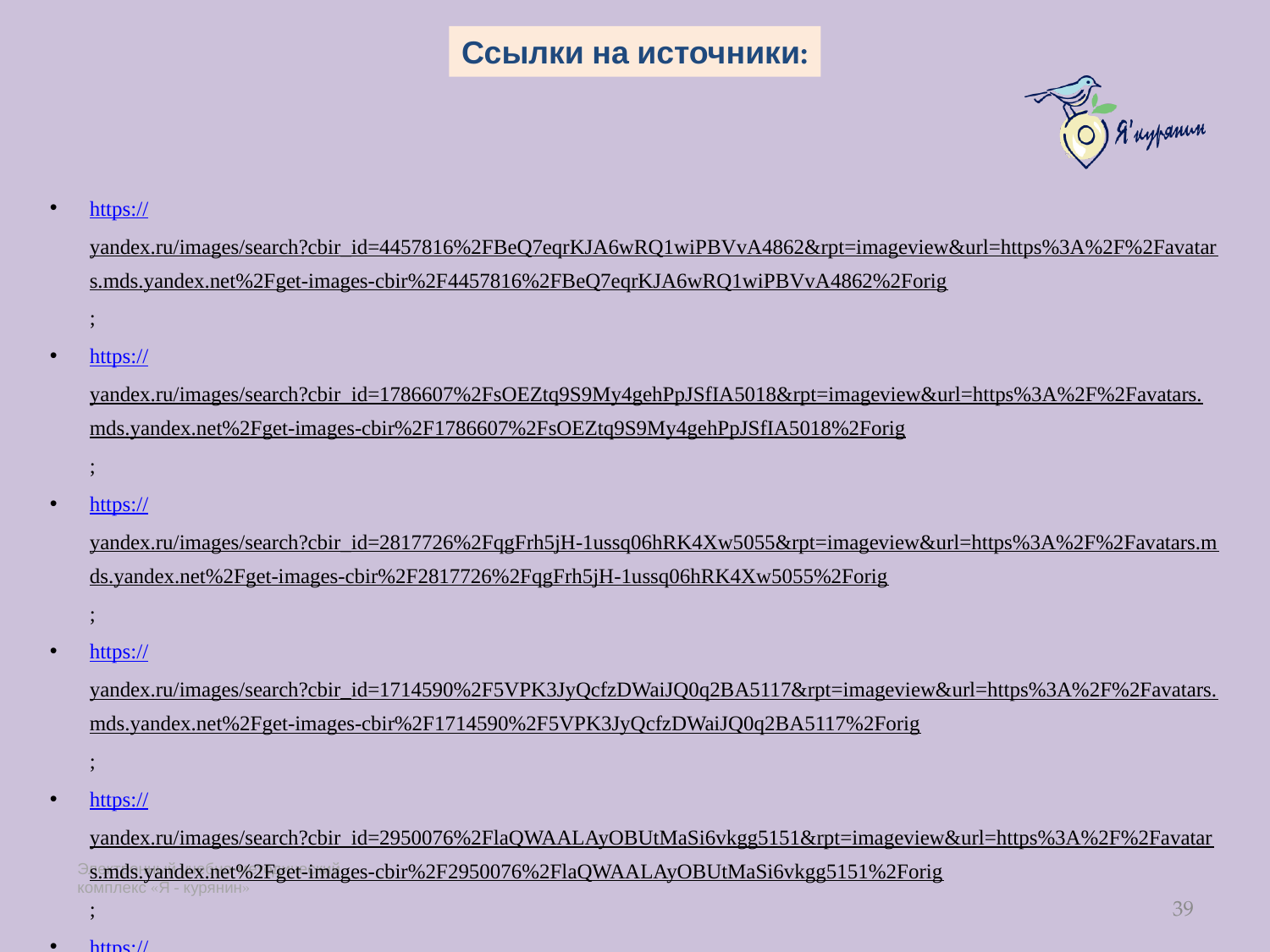

Ссылки на источники:
https://yandex.ru/images/search?cbir_id=4457816%2FBeQ7eqrKJA6wRQ1wiPBVvA4862&rpt=imageview&url=https%3A%2F%2Favatars.mds.yandex.net%2Fget-images-cbir%2F4457816%2FBeQ7eqrKJA6wRQ1wiPBVvA4862%2Forig;
https://yandex.ru/images/search?cbir_id=1786607%2FsOEZtq9S9My4gehPpJSfIA5018&rpt=imageview&url=https%3A%2F%2Favatars.mds.yandex.net%2Fget-images-cbir%2F1786607%2FsOEZtq9S9My4gehPpJSfIA5018%2Forig;
https://yandex.ru/images/search?cbir_id=2817726%2FqgFrh5jH-1ussq06hRK4Xw5055&rpt=imageview&url=https%3A%2F%2Favatars.mds.yandex.net%2Fget-images-cbir%2F2817726%2FqgFrh5jH-1ussq06hRK4Xw5055%2Forig;
https://yandex.ru/images/search?cbir_id=1714590%2F5VPK3JyQcfzDWaiJQ0q2BA5117&rpt=imageview&url=https%3A%2F%2Favatars.mds.yandex.net%2Fget-images-cbir%2F1714590%2F5VPK3JyQcfzDWaiJQ0q2BA5117%2Forig;
https://yandex.ru/images/search?cbir_id=2950076%2FlaQWAALAyOBUtMaSi6vkgg5151&rpt=imageview&url=https%3A%2F%2Favatars.mds.yandex.net%2Fget-images-cbir%2F2950076%2FlaQWAALAyOBUtMaSi6vkgg5151%2Forig;
https://yandex.ru/images/search?cbir_id=9369950%2FIKOqy5LELq8z6FMoJsLA0w5202&rpt=imageview&url=https%3A%2F%2Favatars.mds.yandex.net%2Fget-images-cbir%2F9369950%2FIKOqy5LELq8z6FMoJsLA0w5202%2Forig;
https://yandex.ru/images/search?cbir_id=1974051%2FbwD8DWvDYLkPAHd98vePCw5237&rpt=imageview&url=https%3A%2F%2Favatars.mds.yandex.net%2Fget-images-cbir%2F1974051%2FbwD8DWvDYLkPAHd98vePCw5237%2Forig;
https://yandex.ru/images/search?cbir_id=2950582%2FAqmTKfIFR4sD4K6RWwXmKQ5293&rpt=imageview&url=https%3A%2F%2Favatars.mds.yandex.net%2Fget-images-cbir%2F2950582%2FAqmTKfIFR4sD4K6RWwXmKQ5293%2Forig
39